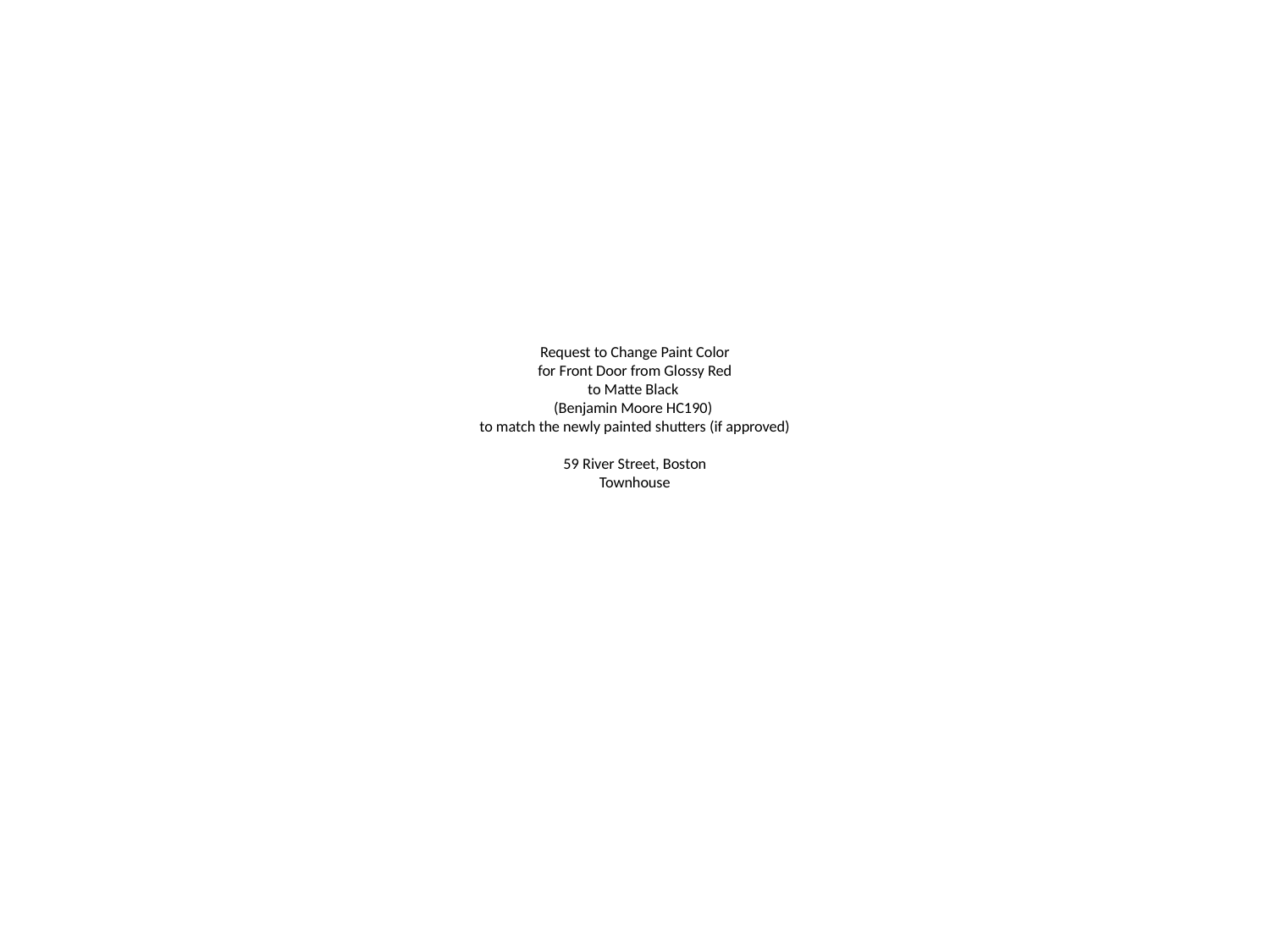

# Request to Change Paint Color for Front Door from Glossy Red to Matte Black (Benjamin Moore HC190) to match the newly painted shutters (if approved) 59 River Street, Boston Townhouse